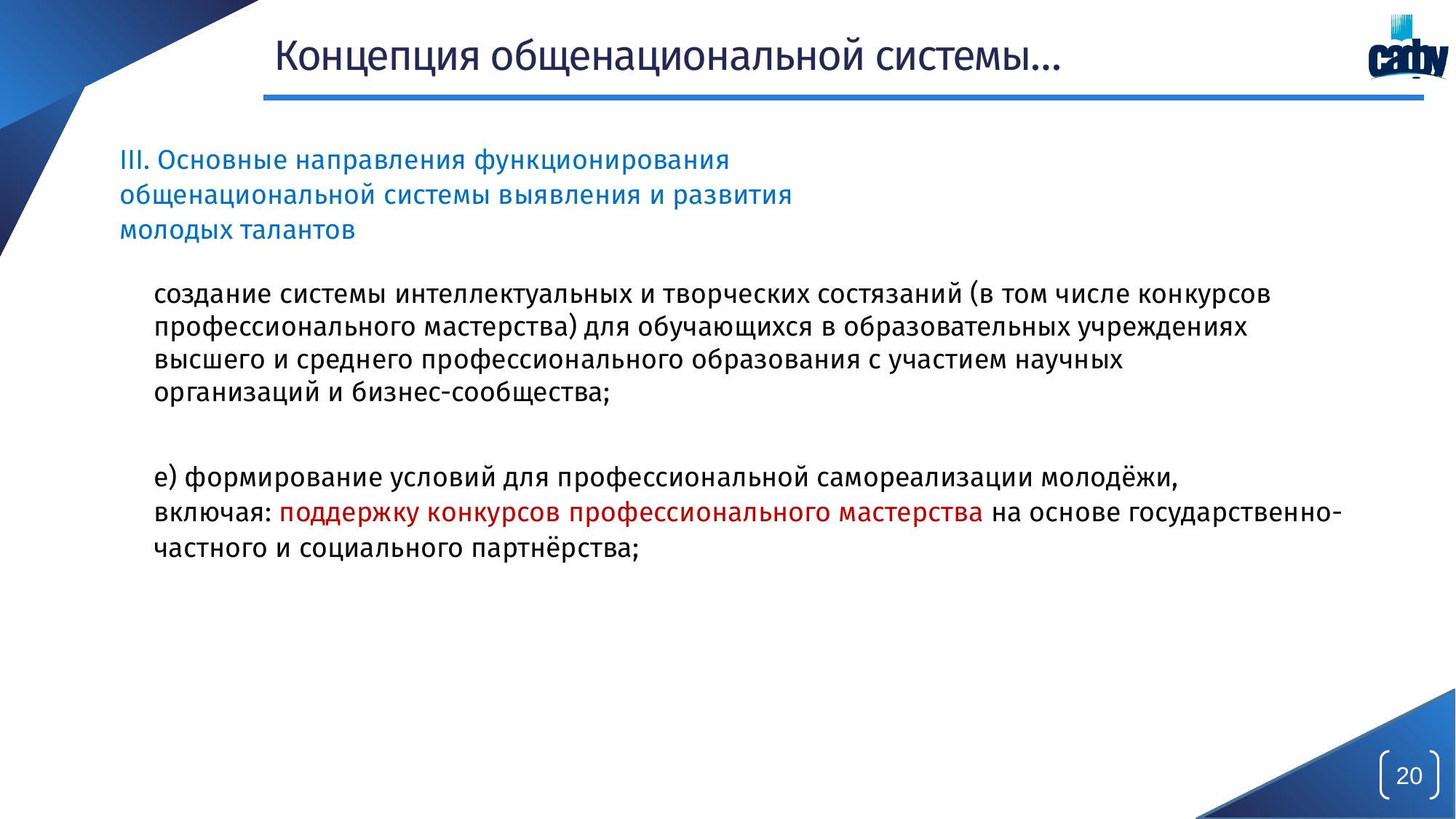

# Концепция общенациональной системы…
III. Основные направления функционирования общенациональной системы выявления и развития молодых талантов
создание системы интеллектуальных и творческих состязаний (в том числе конкурсов профессионального мастерства) для обучающихся в образовательных учреждениях высшего и среднего профессионального образования с участием научных организаций и бизнес-сообщества;
е) формирование условий для профессиональной самореализации молодёжи, включая: поддержку конкурсов профессионального мастерства на основе государственно-частного и социального партнёрства;
20